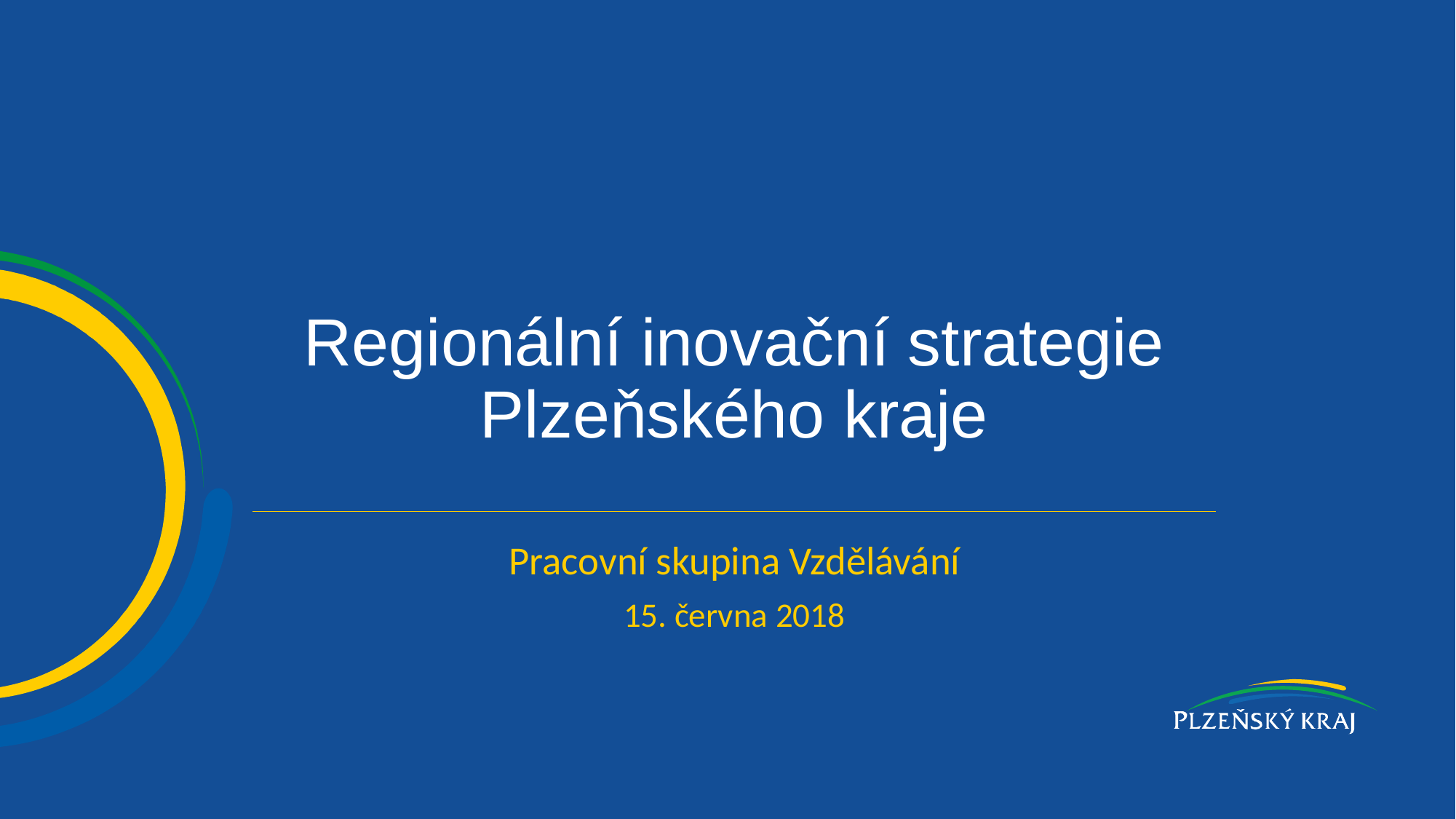

# Regionální inovační strategie Plzeňského kraje
Pracovní skupina Vzdělávání
15. června 2018